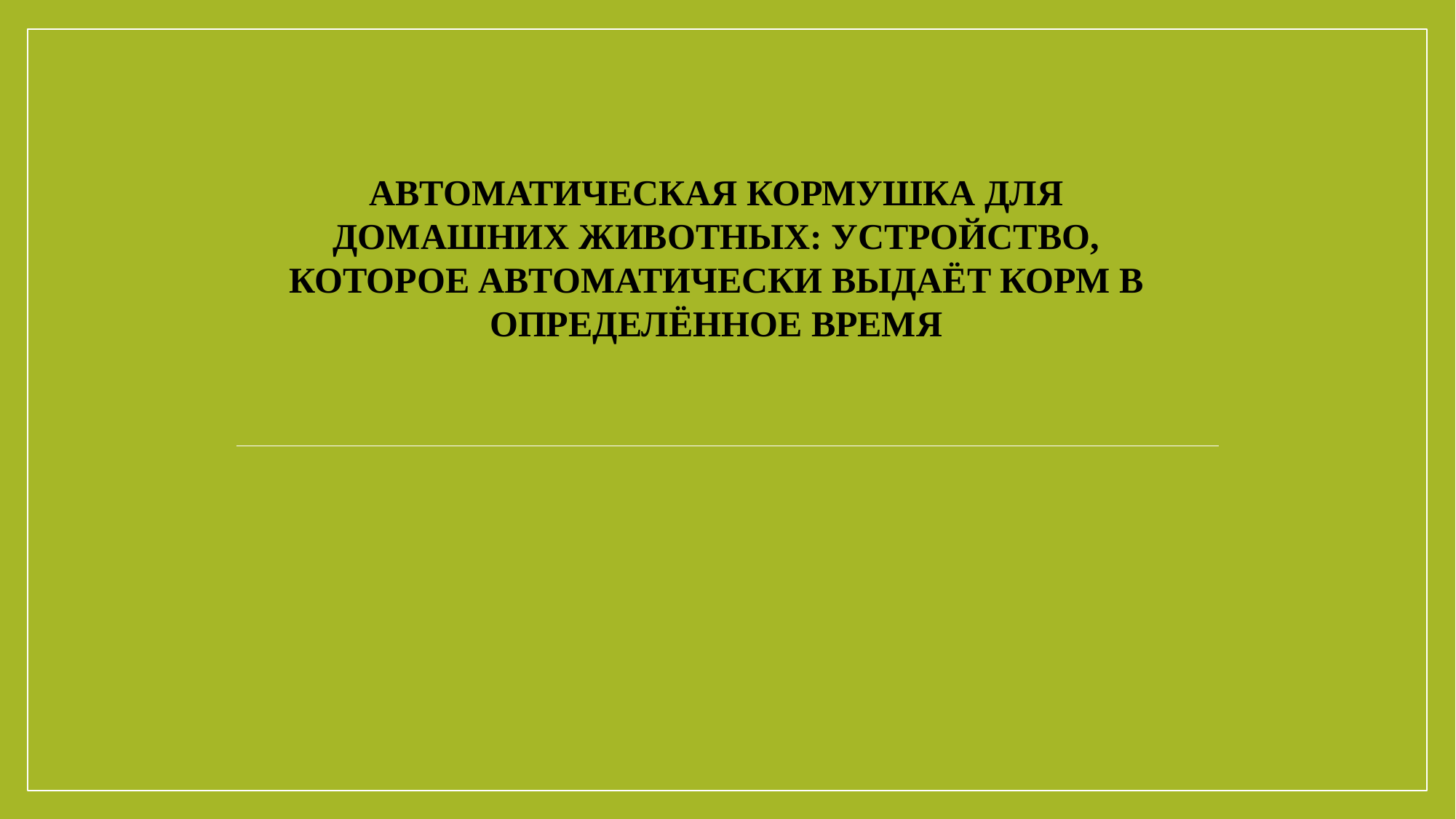

АВТОМАТИЧЕСКАЯ КОРМУШКА ДЛЯ ДОМАШНИХ ЖИВОТНЫХ: УСТРОЙСТВО, КОТОРОЕ АВТОМАТИЧЕСКИ ВЫДАЁТ КОРМ В ОПРЕДЕЛЁННОЕ ВРЕМЯ